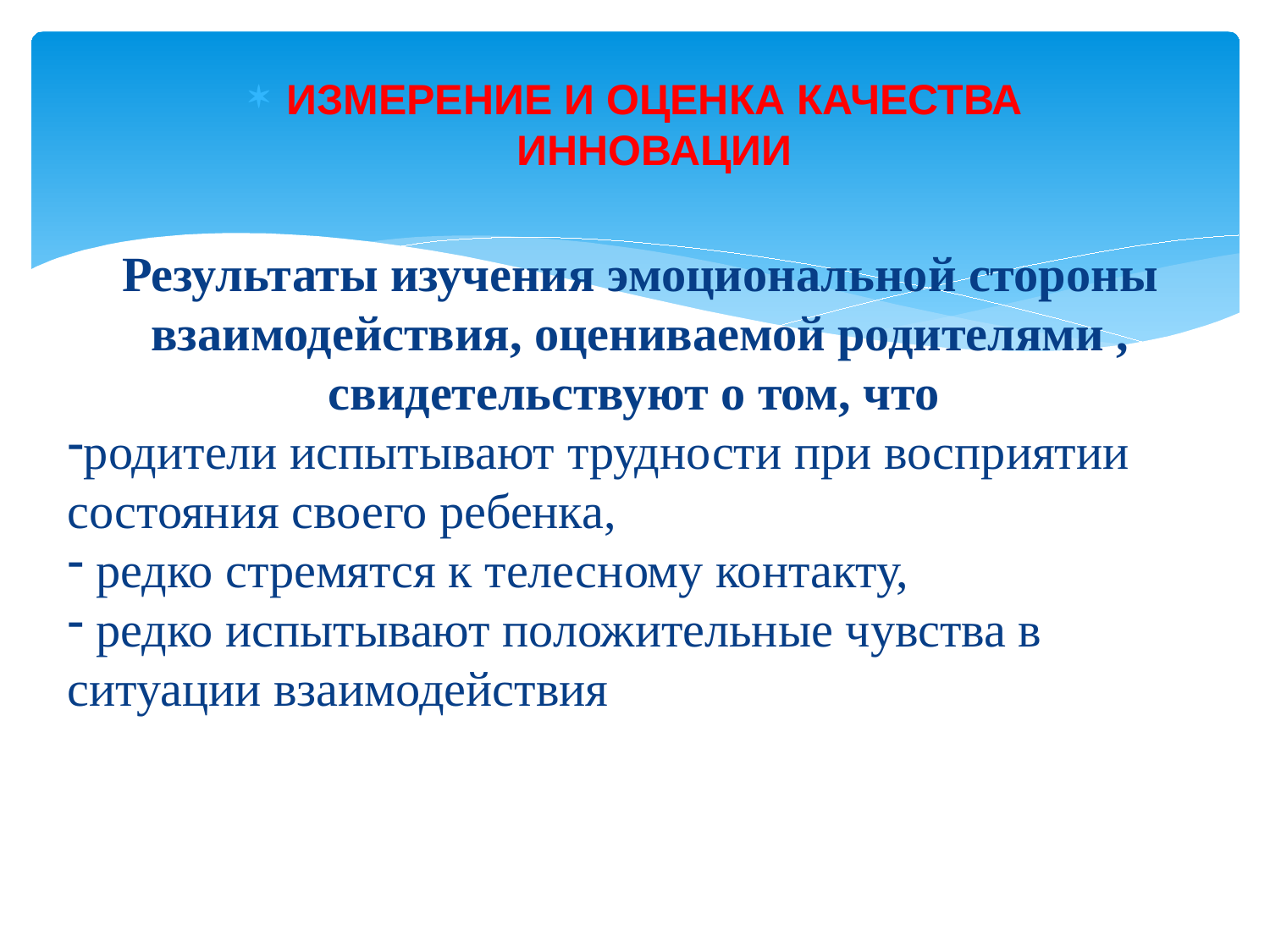

ИЗМЕРЕНИЕ И ОЦЕНКА КАЧЕСТВА ИННОВАЦИИ

Результаты изучения эмоциональной стороны взаимодействия, оцениваемой родителями , свидетельствуют о том, что
родители испытывают трудности при восприятии состояния своего ребенка,
 редко стремятся к телесному контакту,
 редко испытывают положительные чувства в ситуации взаимодействия